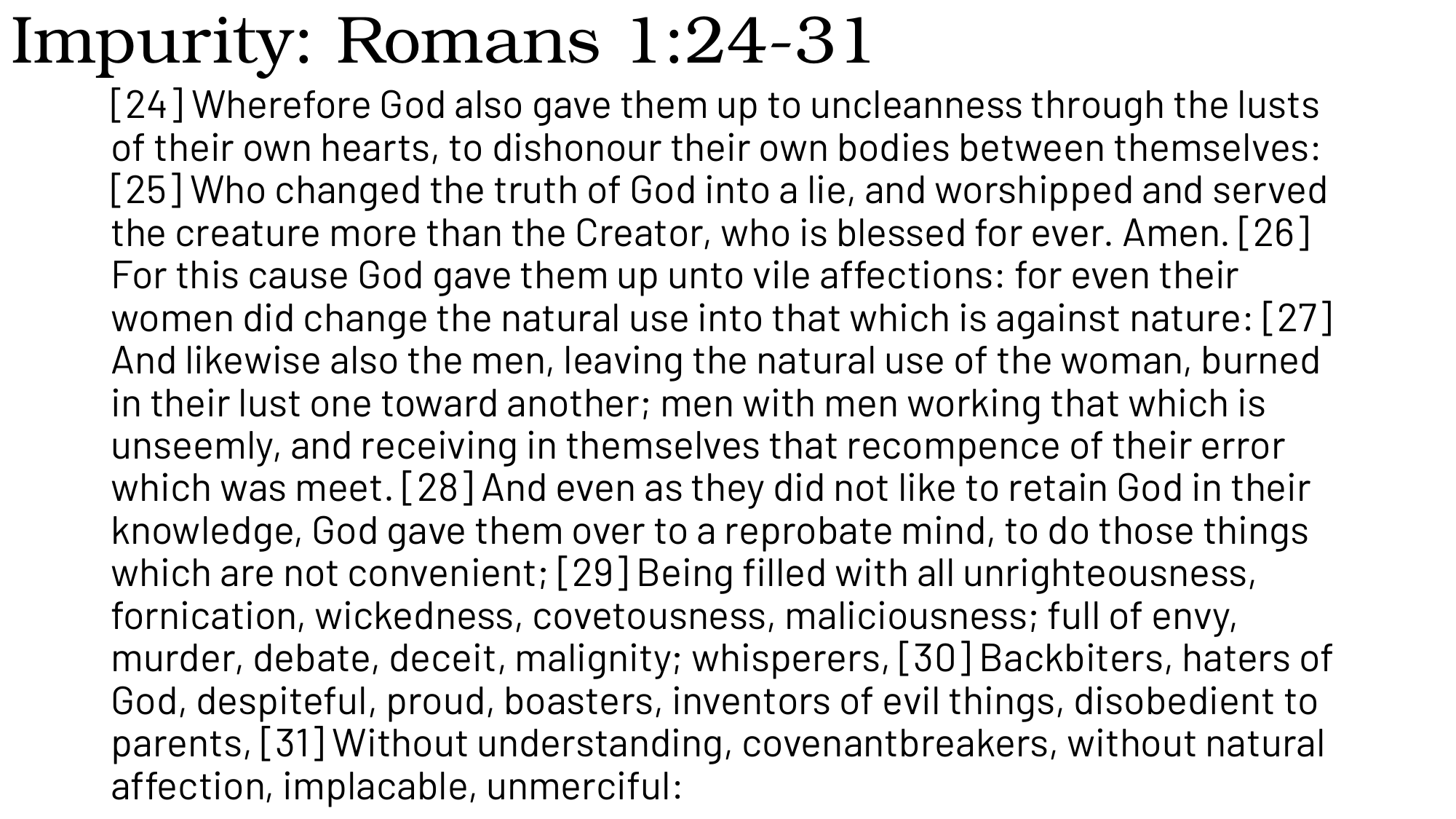

# Impurity: Romans 1:24-31
[24] Wherefore God also gave them up to uncleanness through the lusts of their own hearts, to dishonour their own bodies between themselves: [25] Who changed the truth of God into a lie, and worshipped and served the creature more than the Creator, who is blessed for ever. Amen. [26] For this cause God gave them up unto vile affections: for even their women did change the natural use into that which is against nature: [27] And likewise also the men, leaving the natural use of the woman, burned in their lust one toward another; men with men working that which is unseemly, and receiving in themselves that recompence of their error which was meet. [28] And even as they did not like to retain God in their knowledge, God gave them over to a reprobate mind, to do those things which are not convenient; [29] Being filled with all unrighteousness, fornication, wickedness, covetousness, maliciousness; full of envy, murder, debate, deceit, malignity; whisperers, [30] Backbiters, haters of God, despiteful, proud, boasters, inventors of evil things, disobedient to parents, [31] Without understanding, covenantbreakers, without natural affection, implacable, unmerciful: